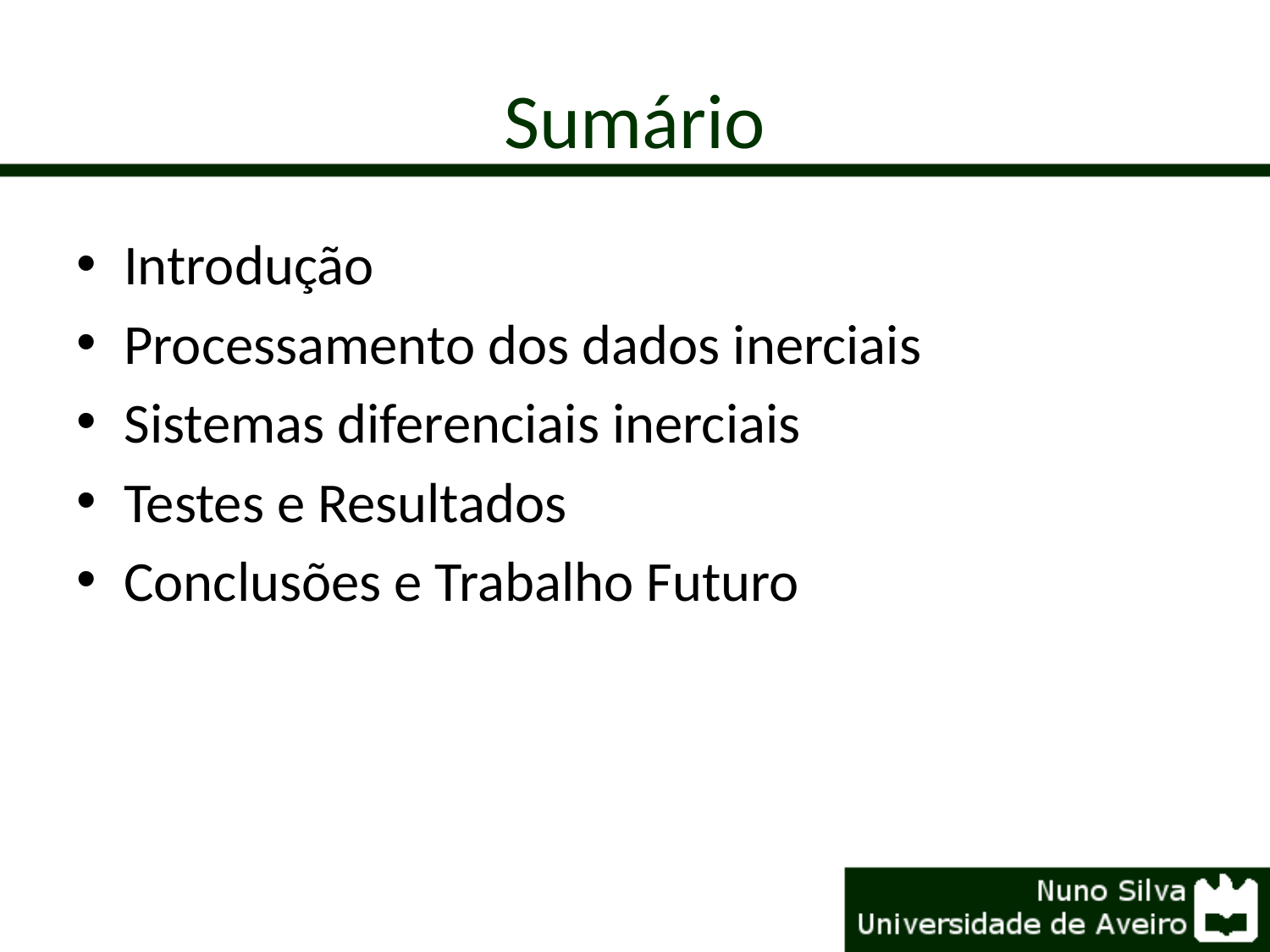

# Sumário
Introdução
Processamento dos dados inerciais
Sistemas diferenciais inerciais
Testes e Resultados
Conclusões e Trabalho Futuro